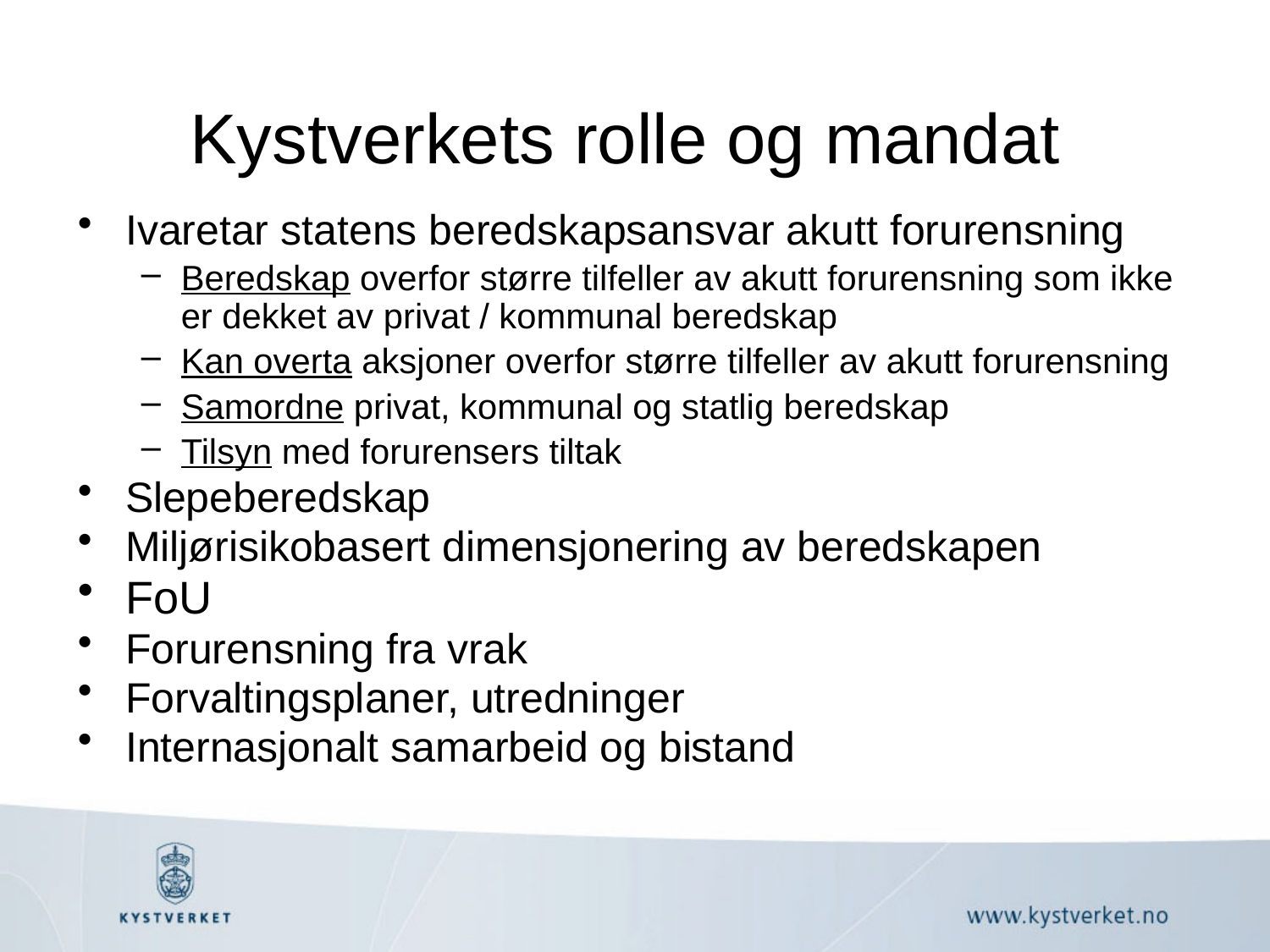

# Kystverkets rolle og mandat
Ivaretar statens beredskapsansvar akutt forurensning
Beredskap overfor større tilfeller av akutt forurensning som ikke er dekket av privat / kommunal beredskap
Kan overta aksjoner overfor større tilfeller av akutt forurensning
Samordne privat, kommunal og statlig beredskap
Tilsyn med forurensers tiltak
Slepeberedskap
Miljørisikobasert dimensjonering av beredskapen
FoU
Forurensning fra vrak
Forvaltingsplaner, utredninger
Internasjonalt samarbeid og bistand